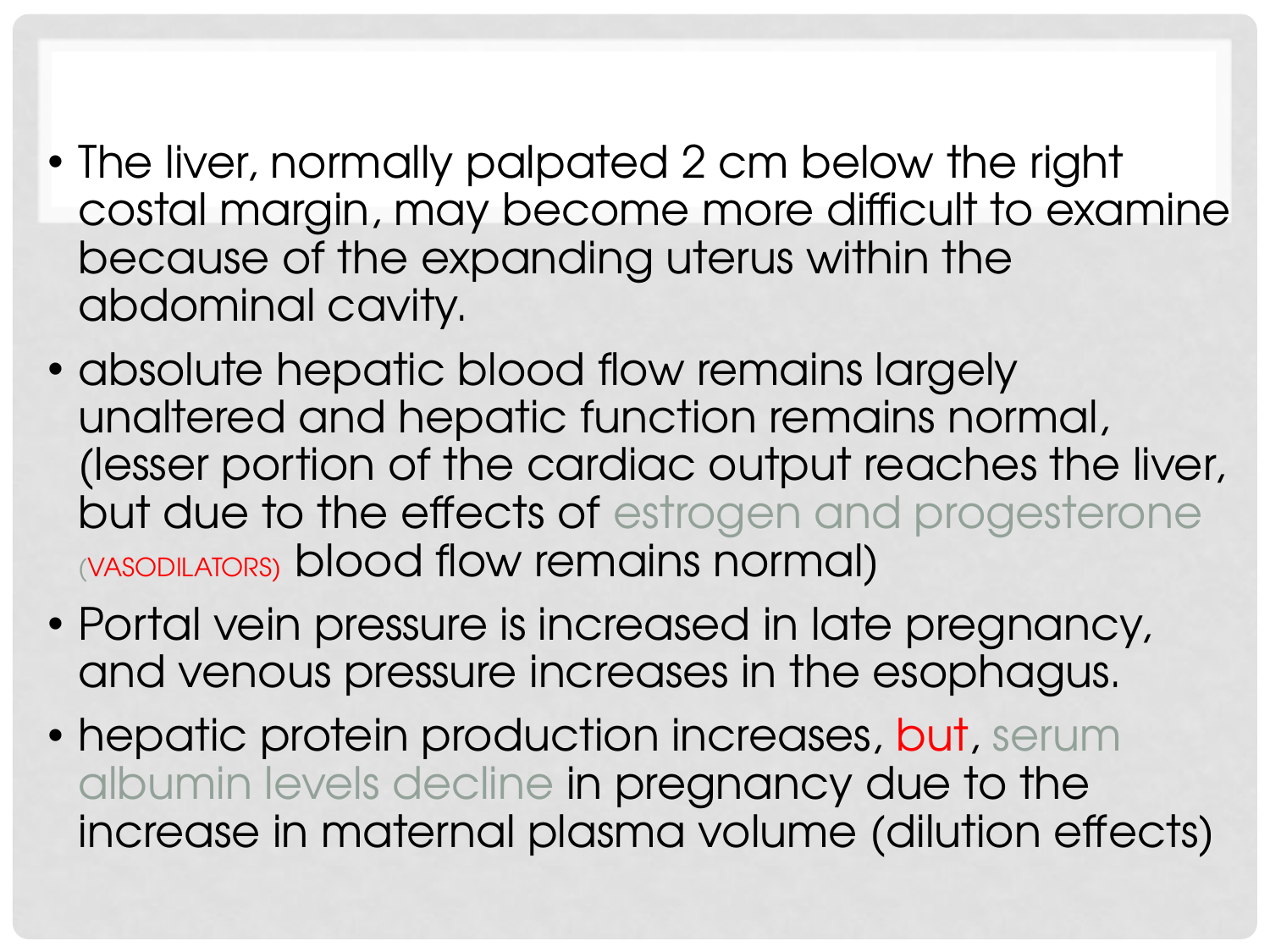

The liver, normally palpated 2 cm below the right costal margin, may become more difficult to examine because of the expanding uterus within the abdominal cavity.
absolute hepatic blood flow remains largely unaltered and hepatic function remains normal, (lesser portion of the cardiac output reaches the liver, but due to the effects of estrogen and progesterone (VASODILATORS)  blood flow remains normal)
Portal vein pressure is increased in late pregnancy, and venous pressure increases in the esophagus.
hepatic protein production increases, but, serum albumin levels decline in pregnancy due to the increase in maternal plasma volume (dilution effects)